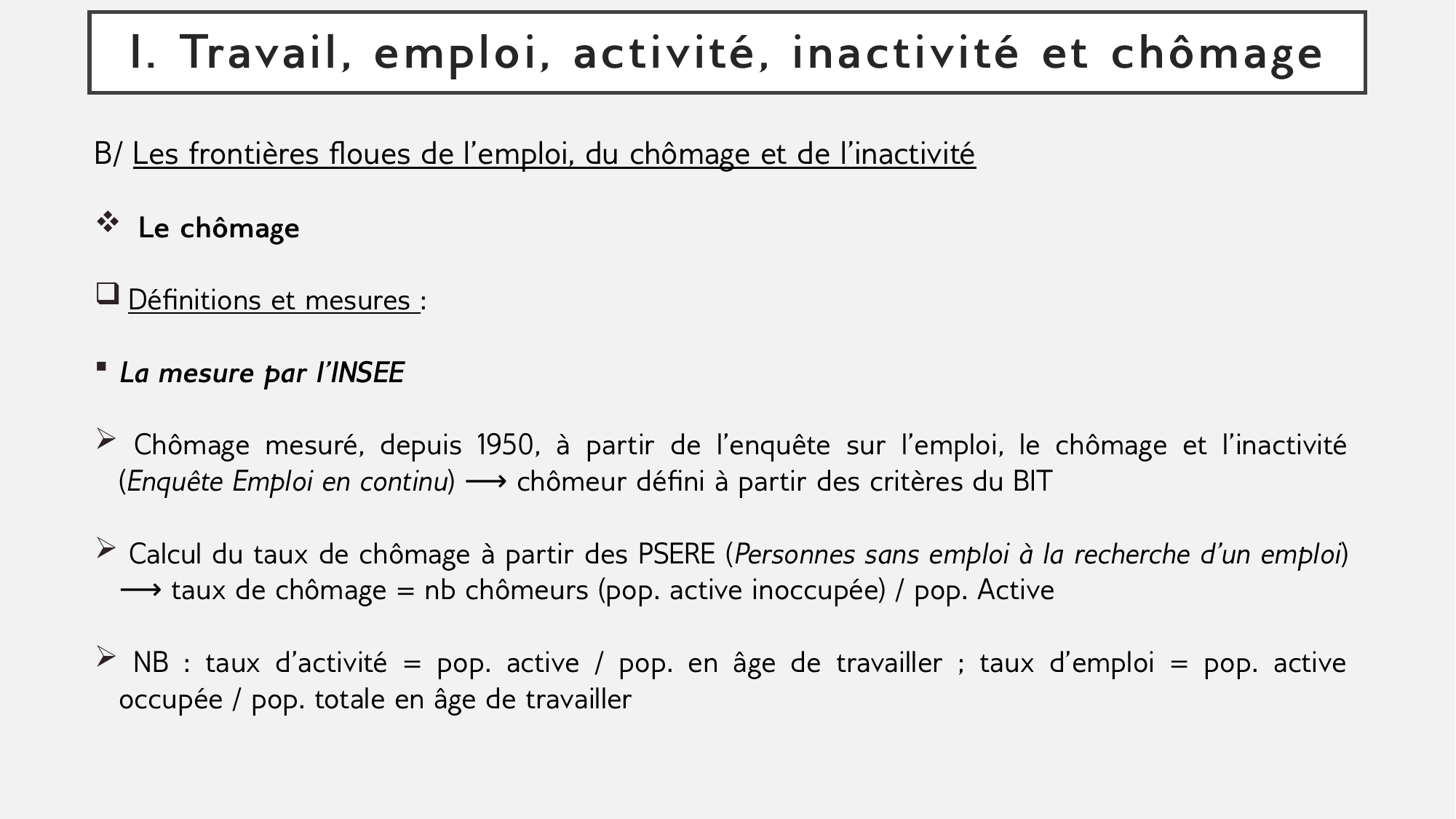

# I. Travail, emploi, activité, inactivité et chômage

B/ Les frontières floues de l’emploi, du chômage et de l’inactivité

  Le chômage

 Définitions et mesures :

La mesure par l’INSEE

 Chômage mesuré, depuis 1950, à partir de l’enquête sur l’emploi, le chômage et l’inactivité (Enquête Emploi en continu) ⟶ chômeur défini à partir des critères du BIT

 Calcul du taux de chômage à partir des PSERE (Personnes sans emploi à la recherche d’un emploi) ⟶ taux de chômage = nb chômeurs (pop. active inoccupée) / pop. Active

 NB : taux d’activité = pop. active / pop. en âge de travailler ; taux d’emploi = pop. active occupée / pop. totale en âge de travailler